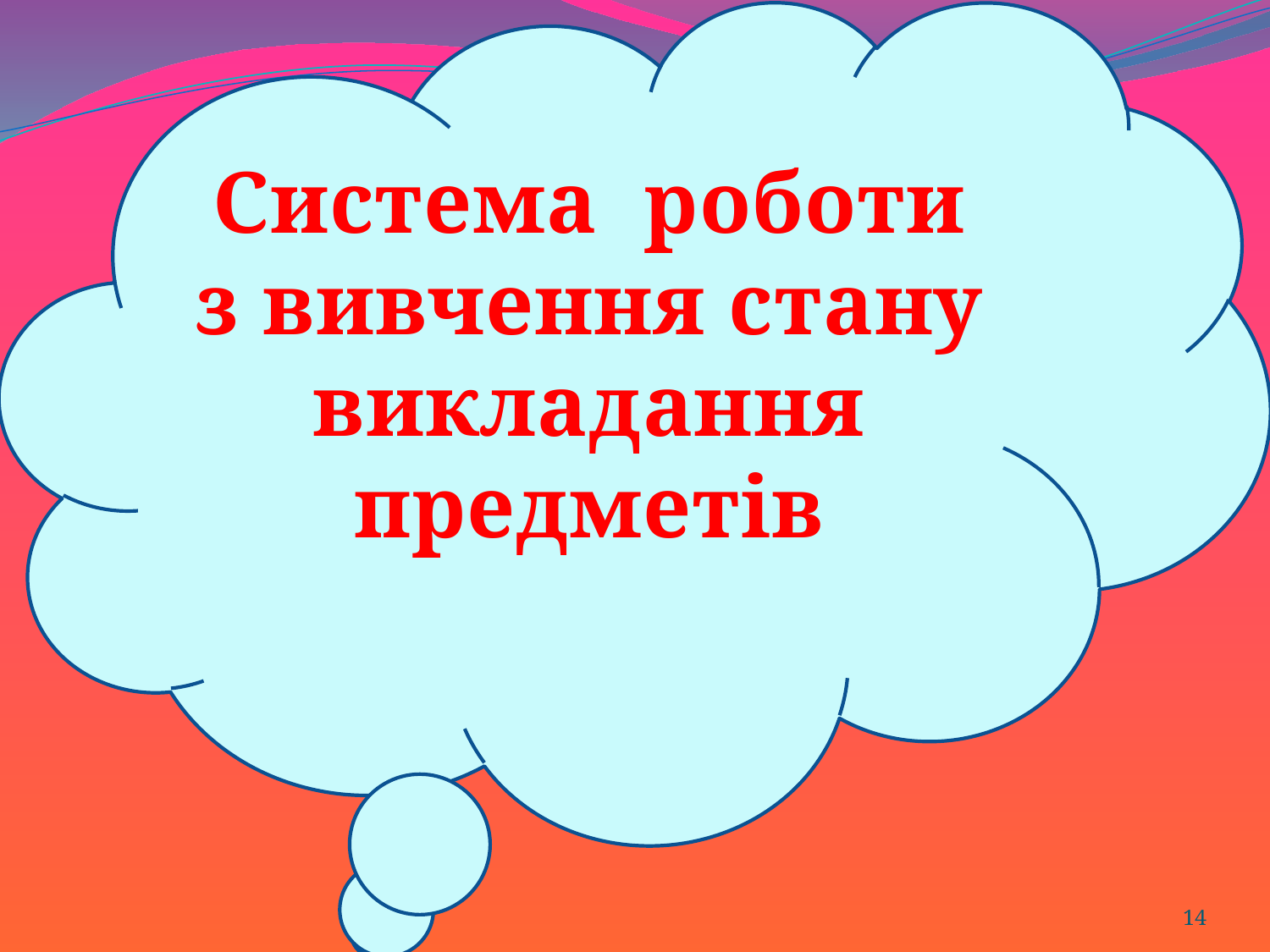

Система  роботи з вивчення стану викладання предметів

14